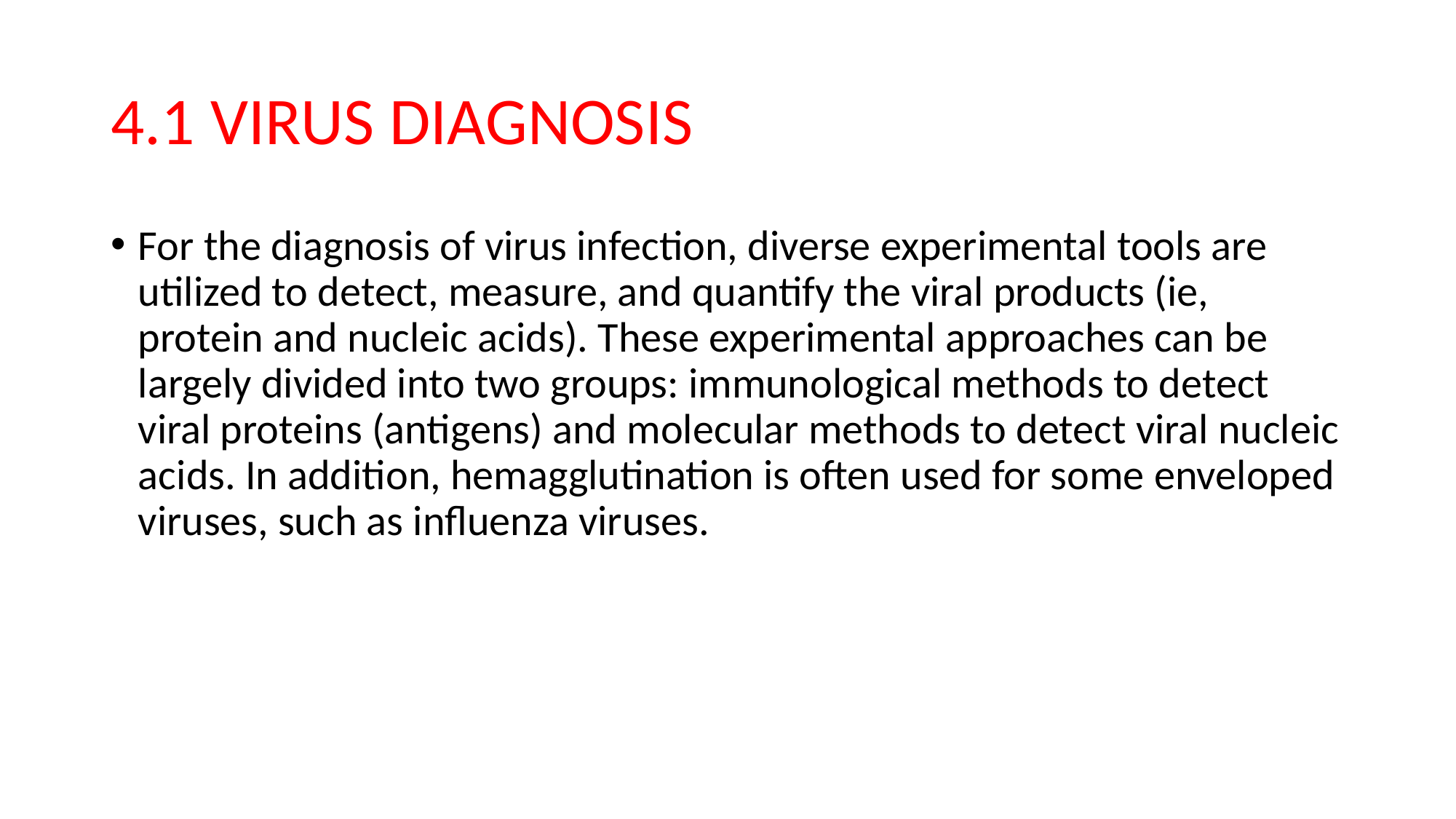

# 4.1 VIRUS DIAGNOSIS
For the diagnosis of virus infection, diverse experimental tools are utilized to detect, measure, and quantify the viral products (ie, protein and nucleic acids). These experimental approaches can be largely divided into two groups: immunological methods to detect viral proteins (antigens) and molecular methods to detect viral nucleic acids. In addition, hemagglutination is often used for some enveloped viruses, such as influenza viruses.